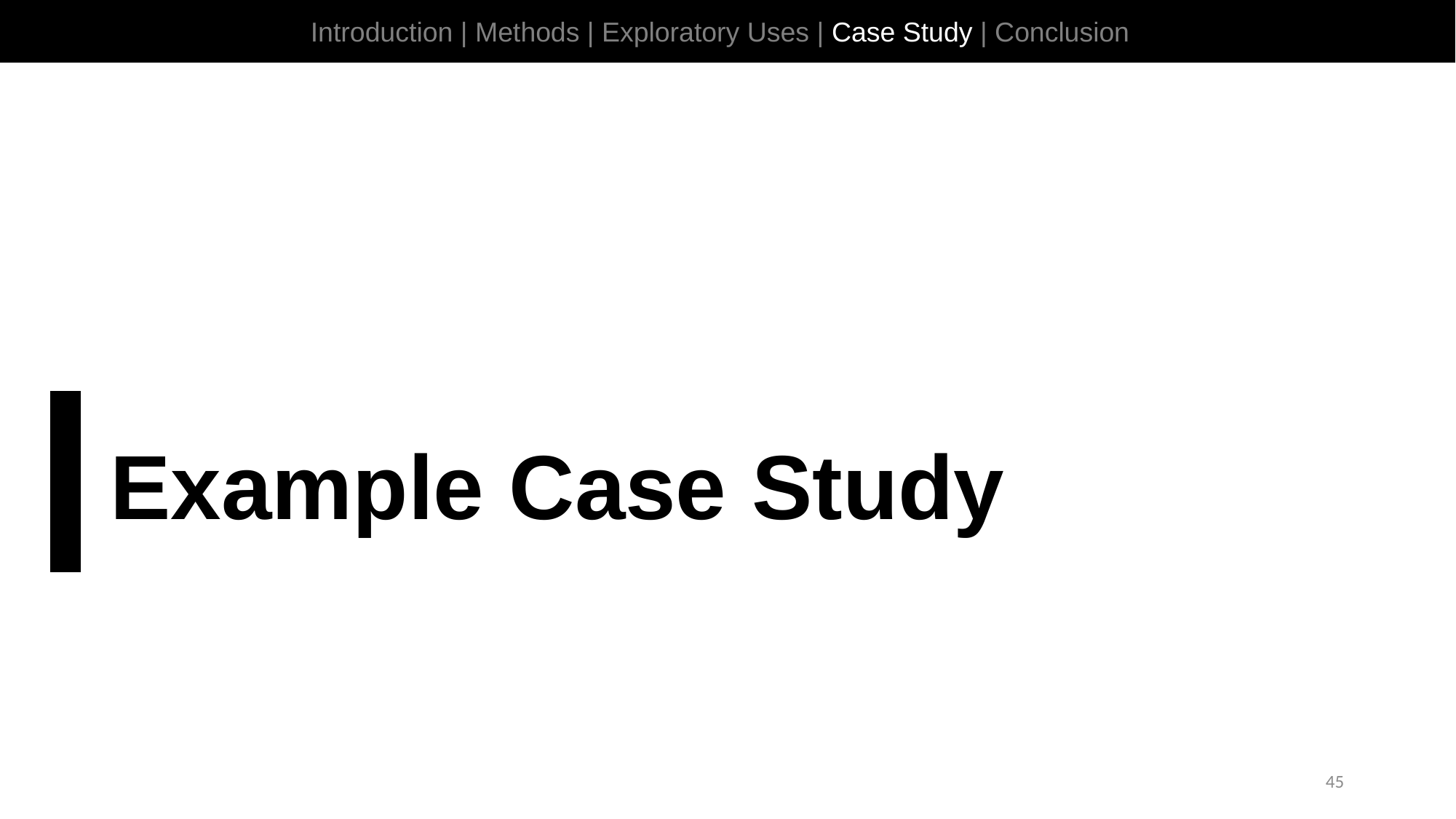

Introduction | Methods | Exploratory Uses | Case Study | Conclusion
# Example Case Study

45